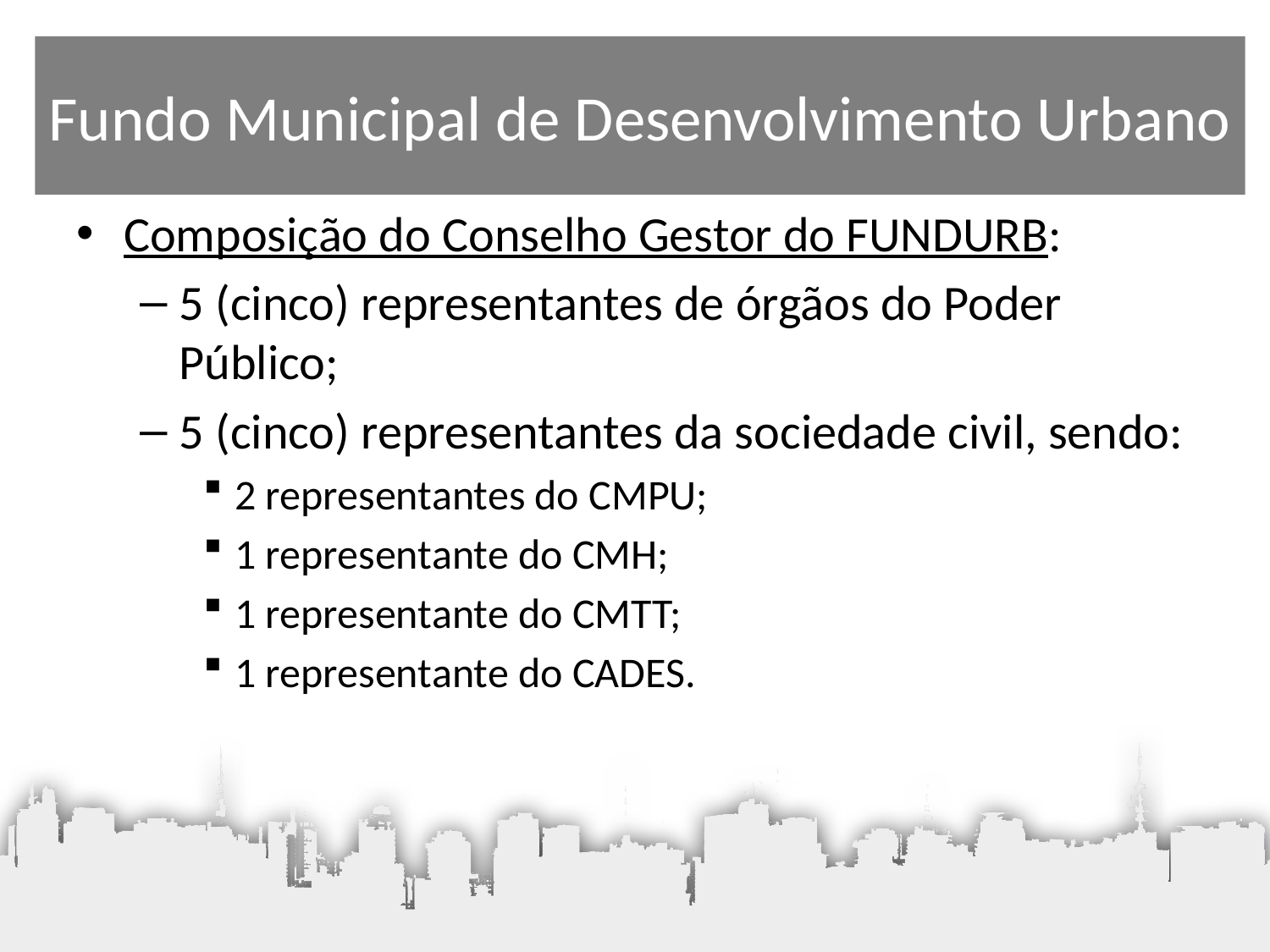

# Fundo Municipal de Desenvolvimento Urbano
Composição do Conselho Gestor do FUNDURB:
5 (cinco) representantes de órgãos do Poder Público;
5 (cinco) representantes da sociedade civil, sendo:
2 representantes do CMPU;
1 representante do CMH;
1 representante do CMTT;
1 representante do CADES.